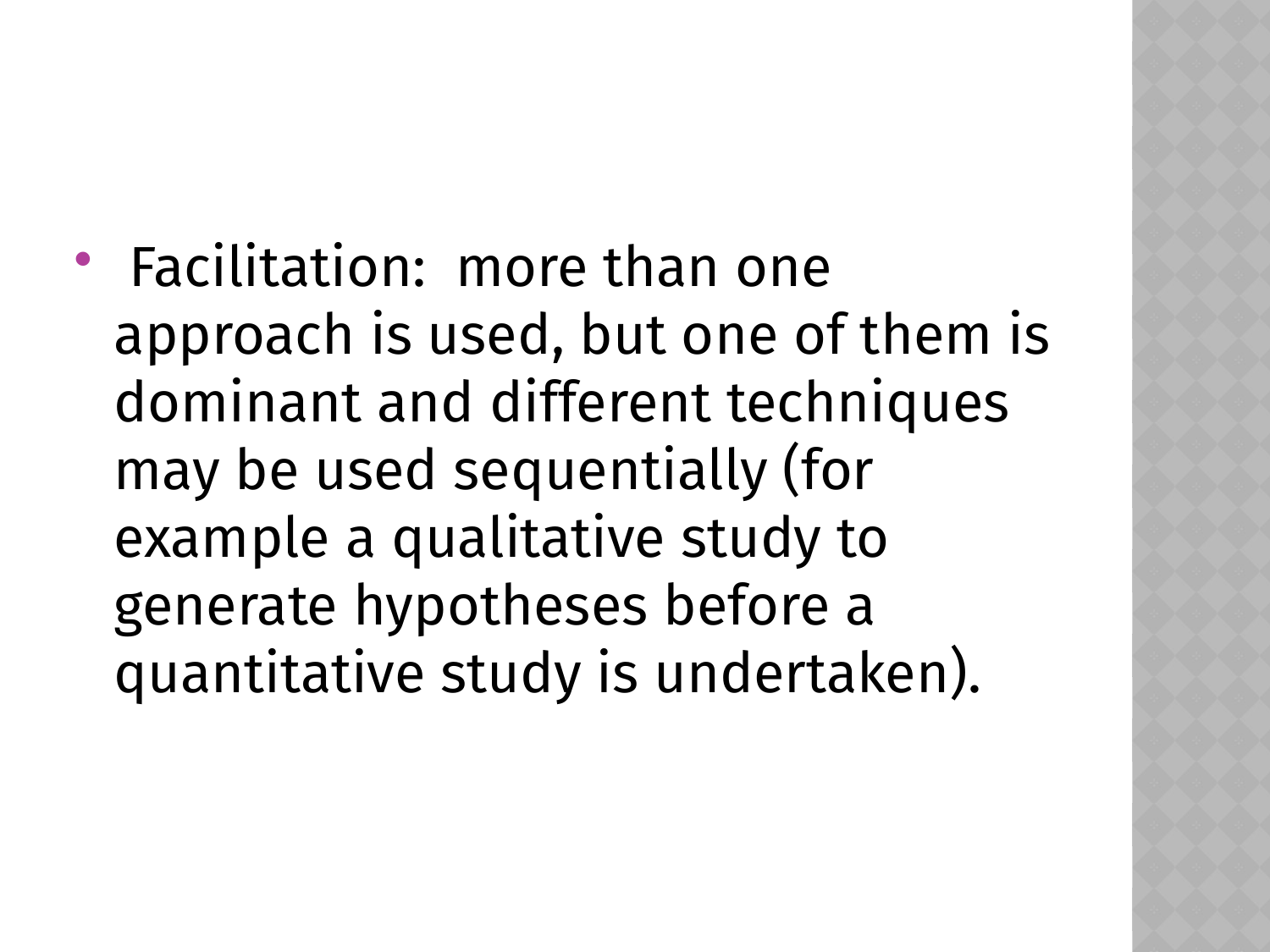

#
 Facilitation:  more than one approach is used, but one of them is dominant and different techniques may be used sequentially (for example a qualitative study to generate hypotheses before a quantitative study is undertaken).